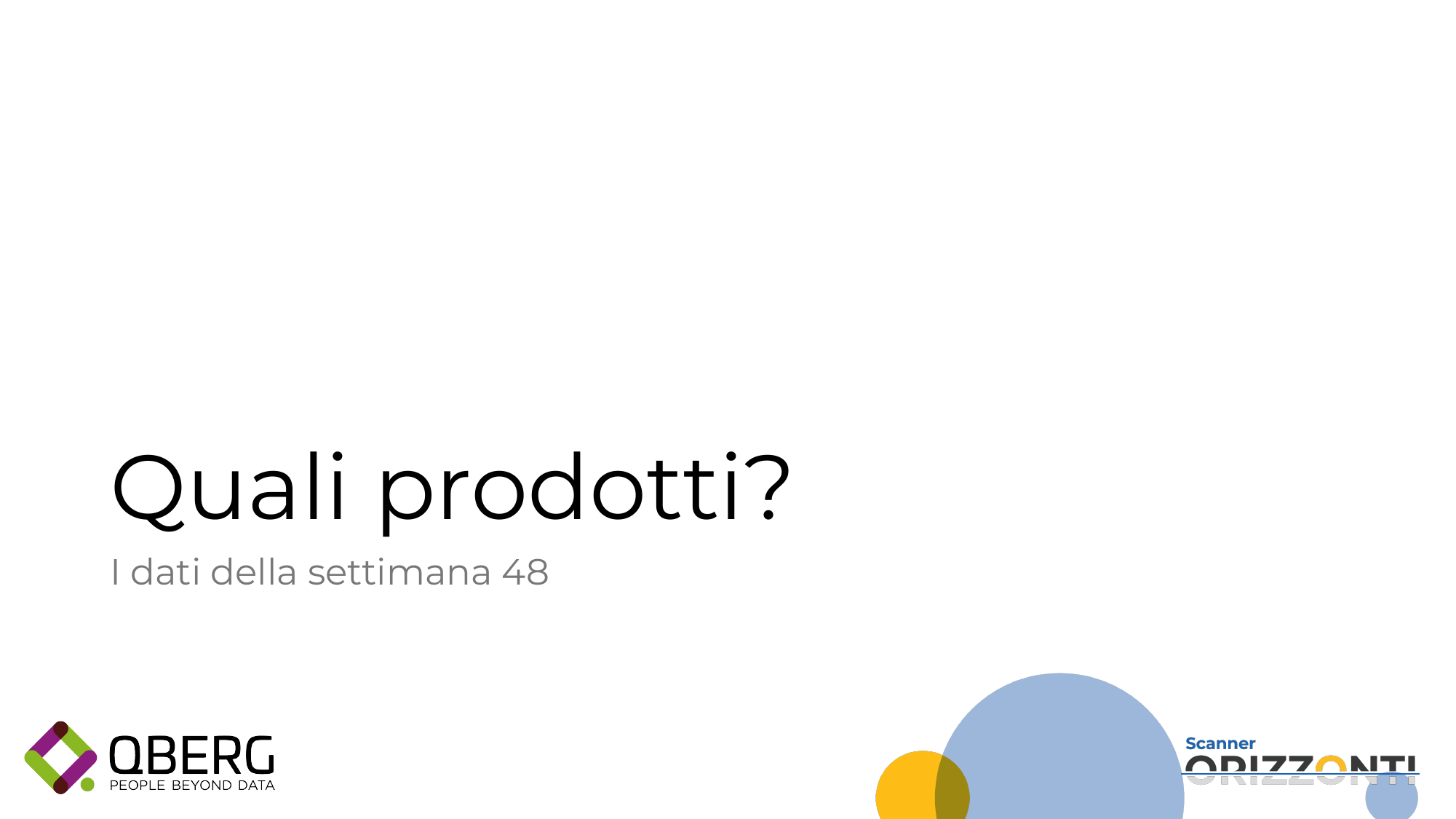

# Quali prodotti?
I dati della settimana 48